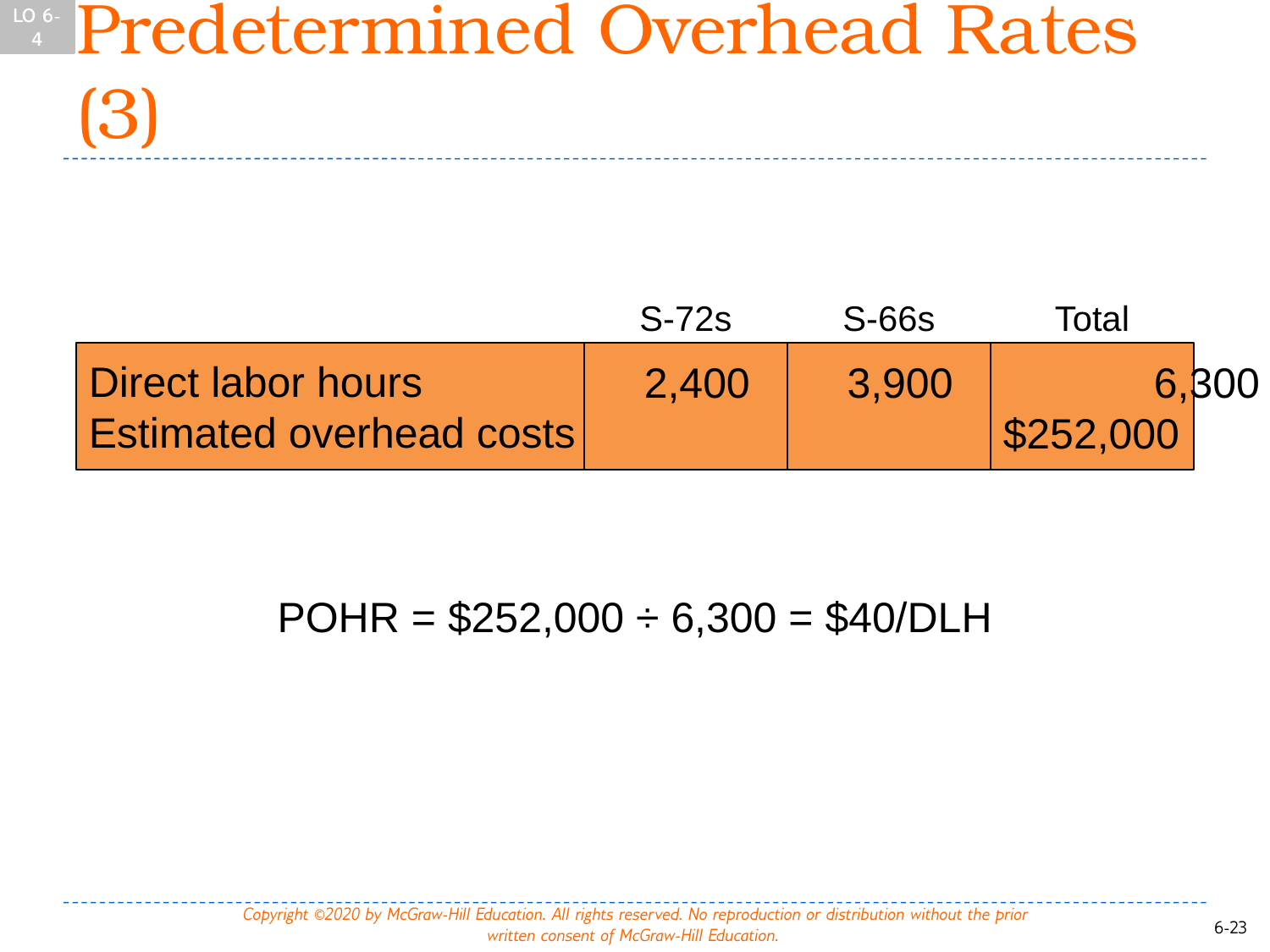

LO 6-4
# Predetermined Overhead Rates (3)
S-72s
S-66s
Total
Direct labor hours
Estimated overhead costs
    2,400

    3,900

	  6,300
$252,000
POHR = $252,000 ÷ 6,300 = $40/DLH